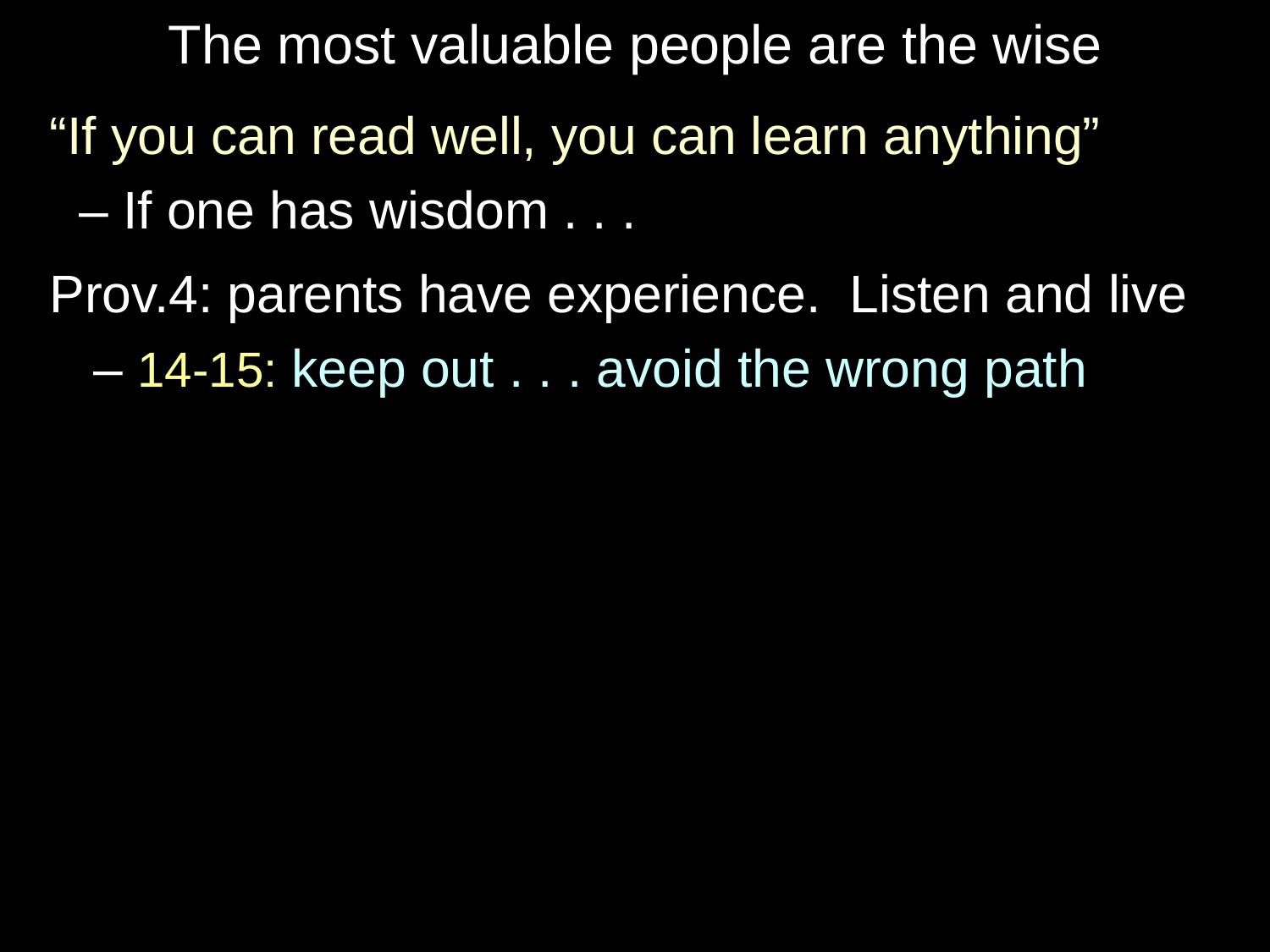

# The most valuable people are the wise
“If you can read well, you can learn anything”
  – If one has wisdom . . .
Prov.4: parents have experience.  Listen and live
   – 14-15: keep out . . . avoid the wrong path